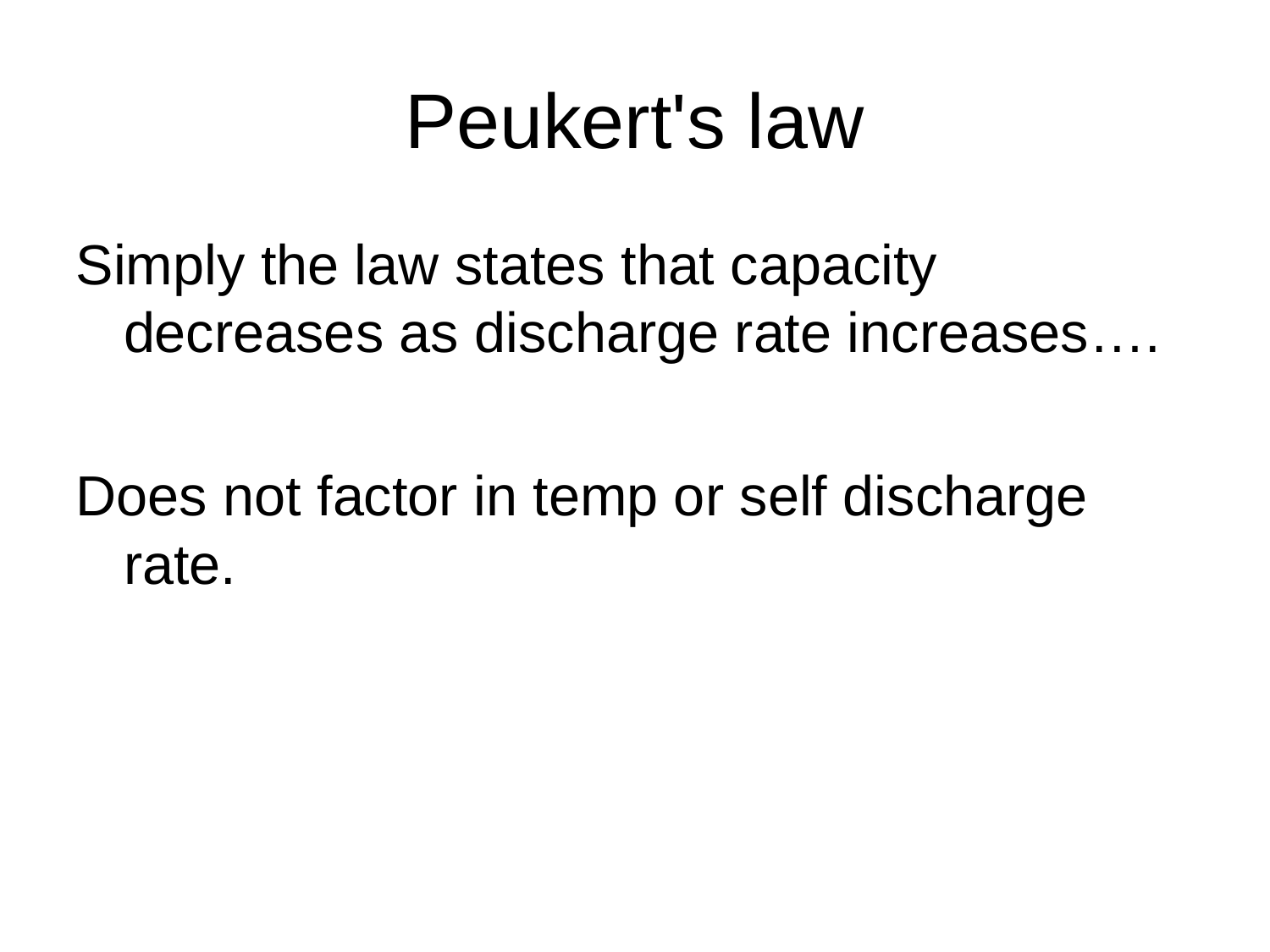

# Peukert's law
Simply the law states that capacity decreases as discharge rate increases….

Does not factor in temp or self discharge rate.